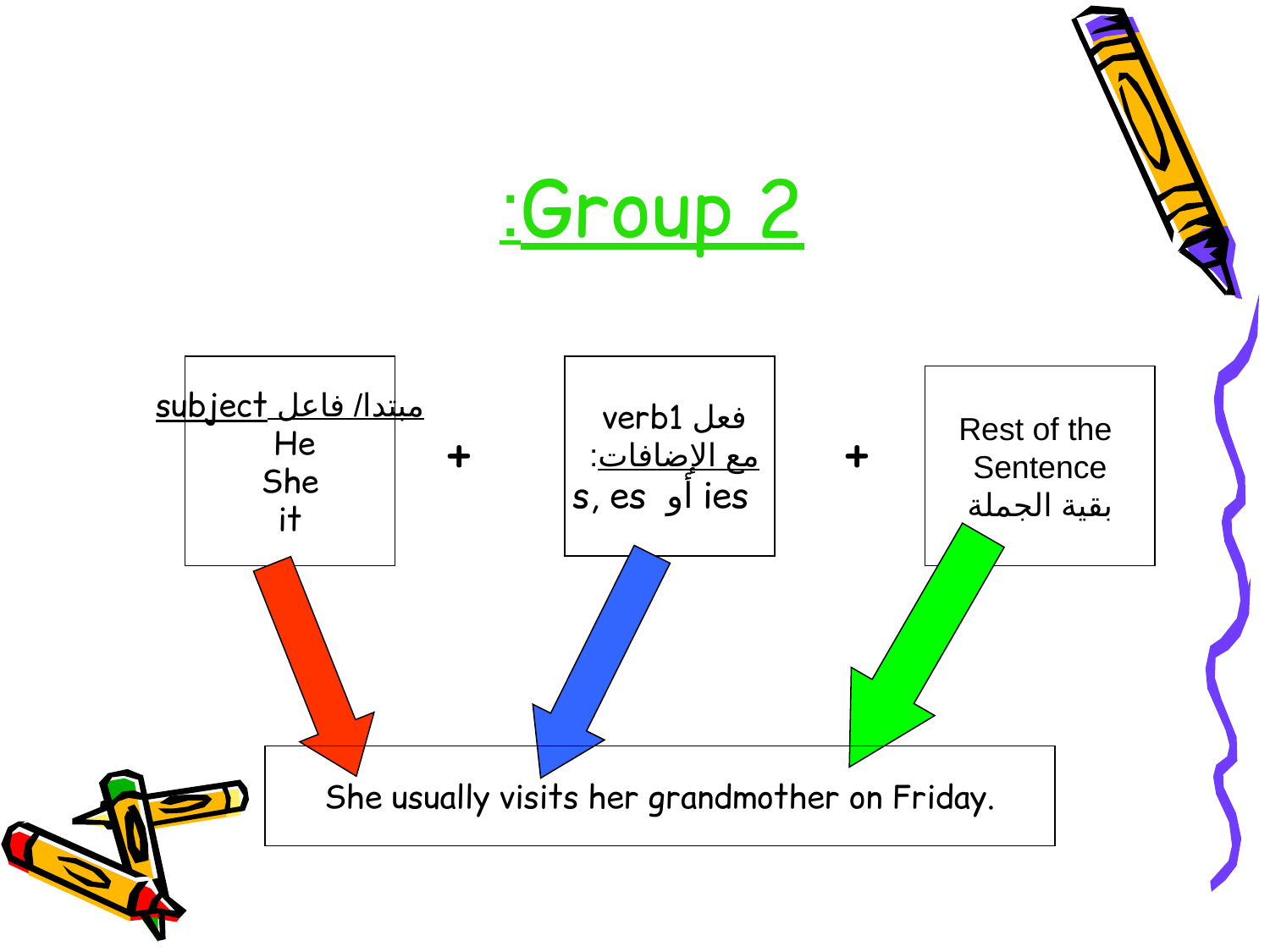

# Group 2:

                    +                      +

مبتدا/ فاعل subject
He
She
it

فعل verb1
مع الإضافات:
   ies أو  s, es
Rest of the
Sentence
بقية الجملة

She usually visits her grandmother on Friday.